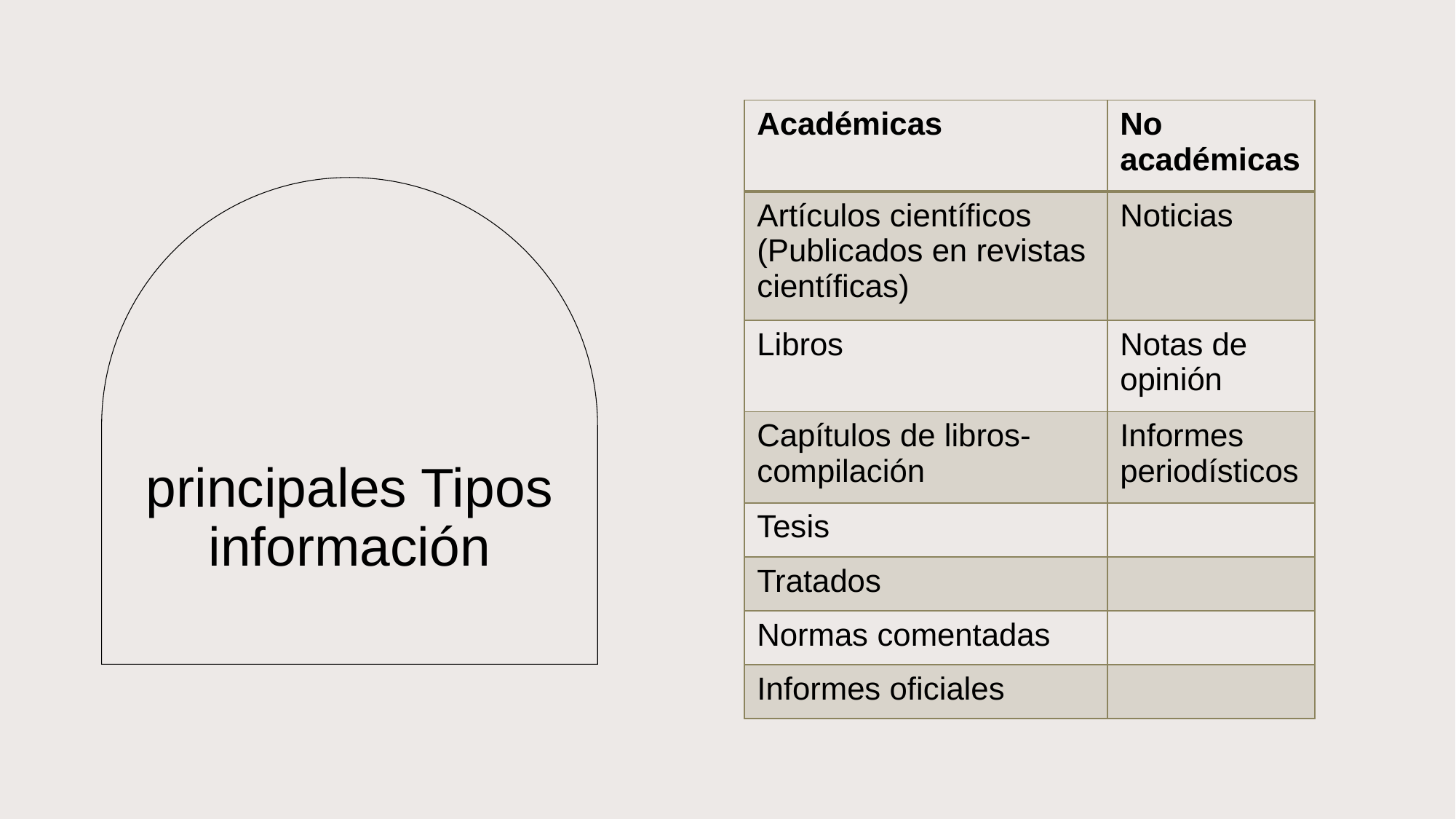

| Académicas | No académicas |
| --- | --- |
| Artículos científicos (Publicados en revistas científicas) | Noticias |
| Libros | Notas de opinión |
| Capítulos de libros-compilación | Informes periodísticos |
| Tesis |  |
| Tratados |  |
| Normas comentadas |  |
| Informes oficiales |  |

# principales Tipos información